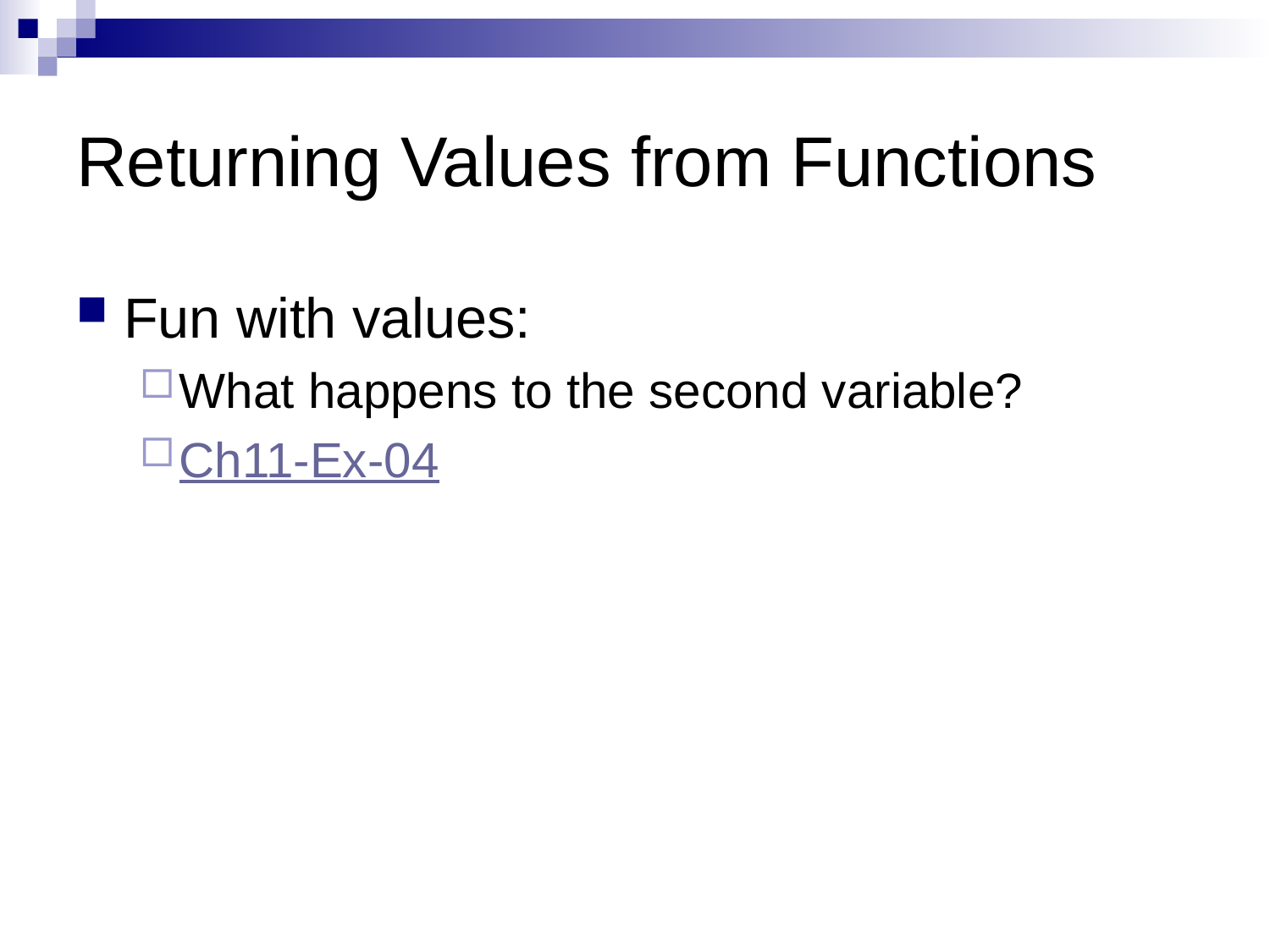

# Returning Values from Functions
Fun with values:
What happens to the second variable?
Ch11-Ex-04